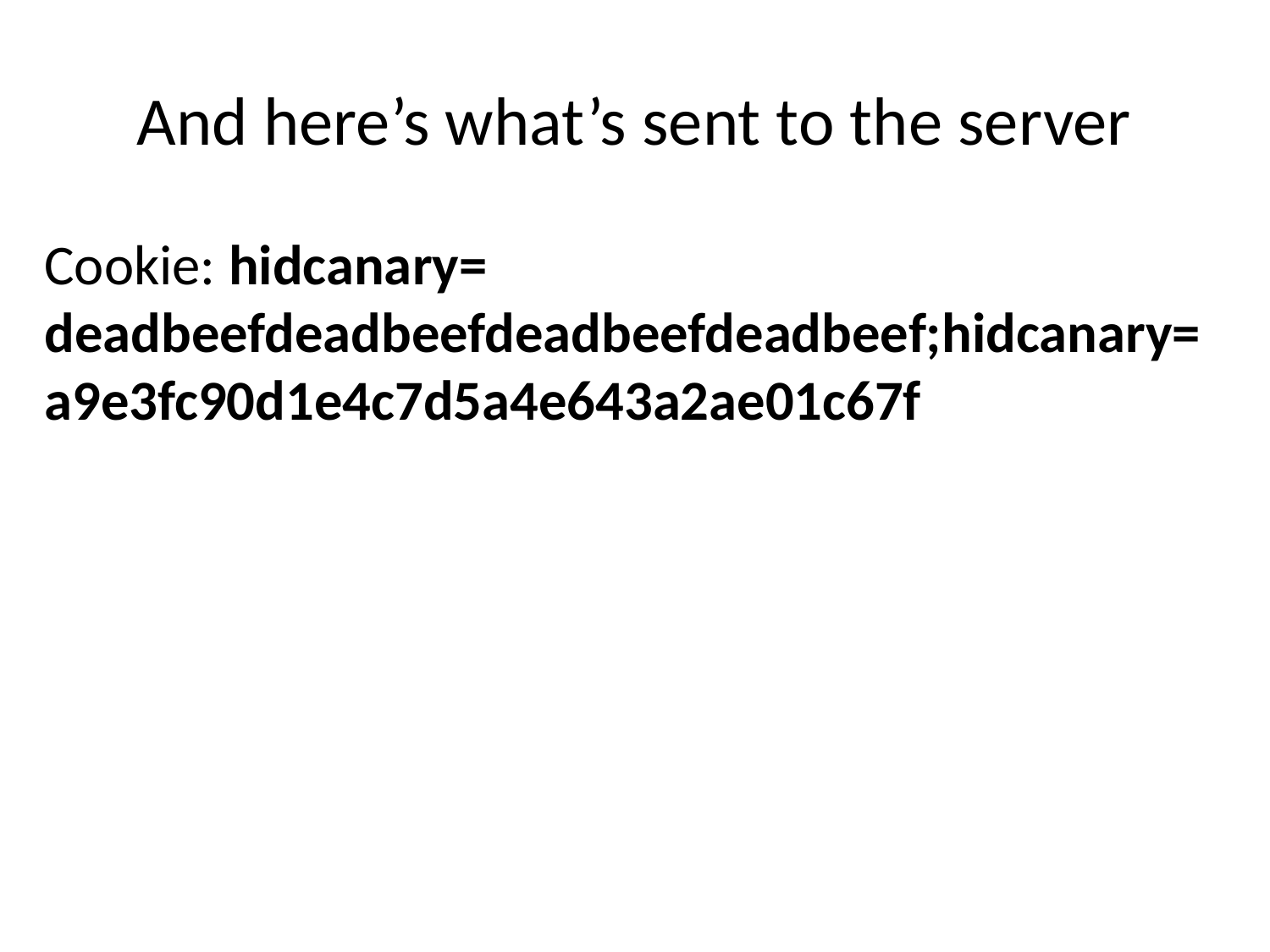

# And here’s what’s sent to the server
Cookie: hidcanary= deadbeefdeadbeefdeadbeefdeadbeef;hidcanary=a9e3fc90d1e4c7d5a4e643a2ae01c67f